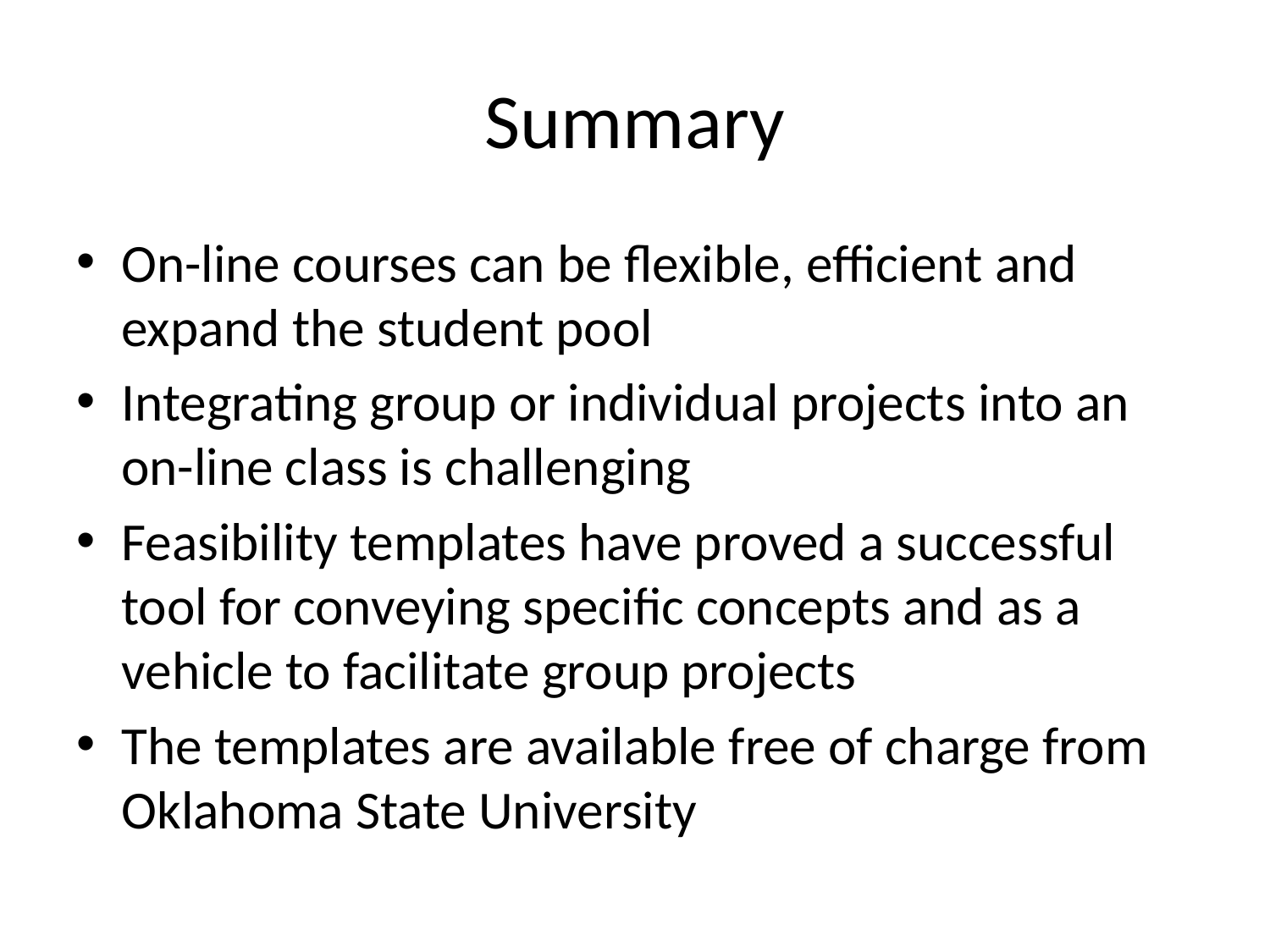

# Summary
On-line courses can be flexible, efficient and expand the student pool
Integrating group or individual projects into an on-line class is challenging
Feasibility templates have proved a successful tool for conveying specific concepts and as a vehicle to facilitate group projects
The templates are available free of charge from Oklahoma State University